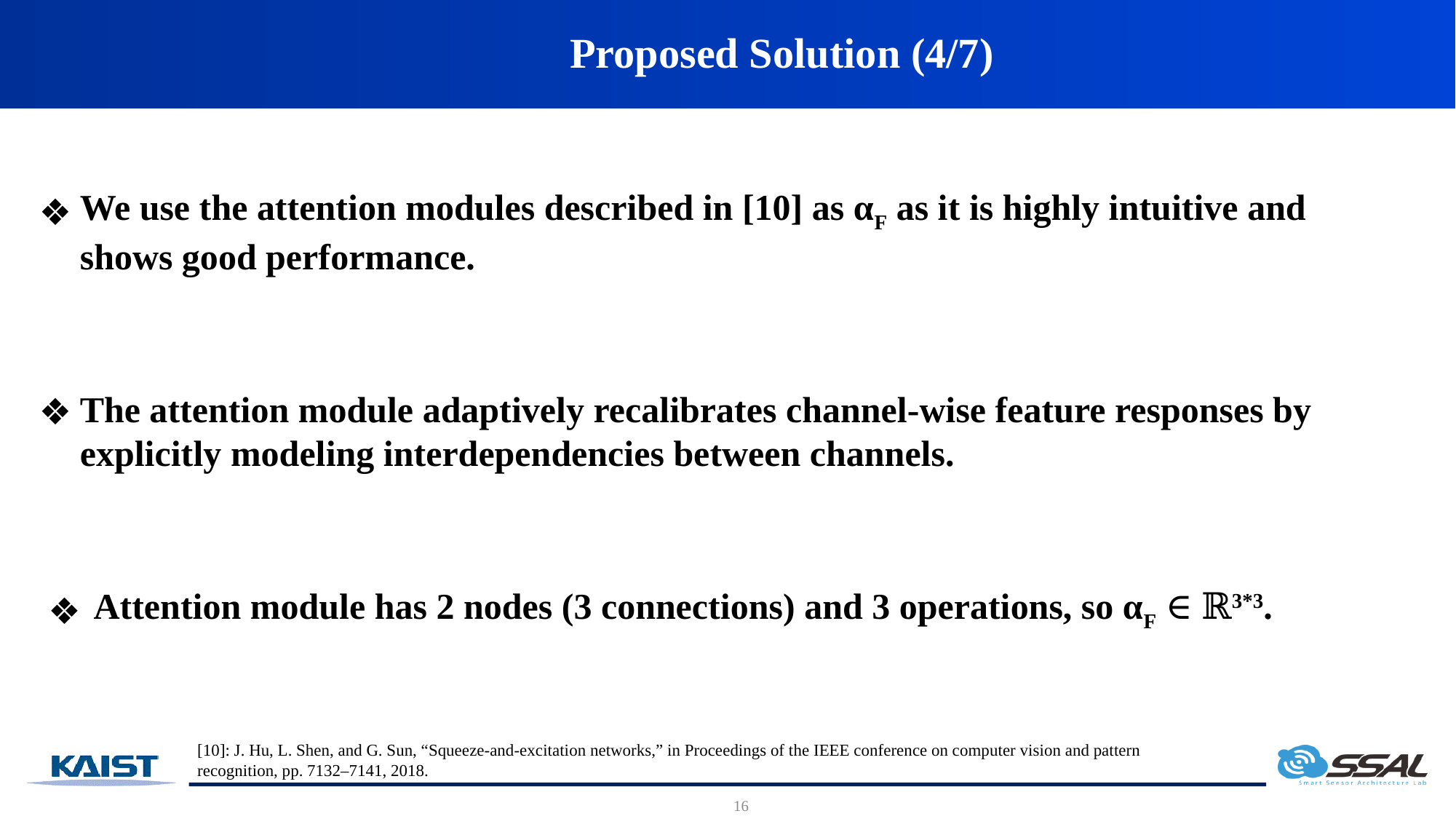

Proposed Solution (4/7)

We use the attention modules described in [10] as αF as it is highly intuitive and shows good performance.

The attention module adaptively recalibrates channel-wise feature responses by explicitly modeling interdependencies between channels.

Attention module has 2 nodes (3 connections) and 3 operations, so αF ∈ ℝ3*3.

[10]: J. Hu, L. Shen, and G. Sun, “Squeeze-and-excitation networks,” in Proceedings of the IEEE conference on computer vision and pattern
recognition, pp. 7132–7141, 2018.
16